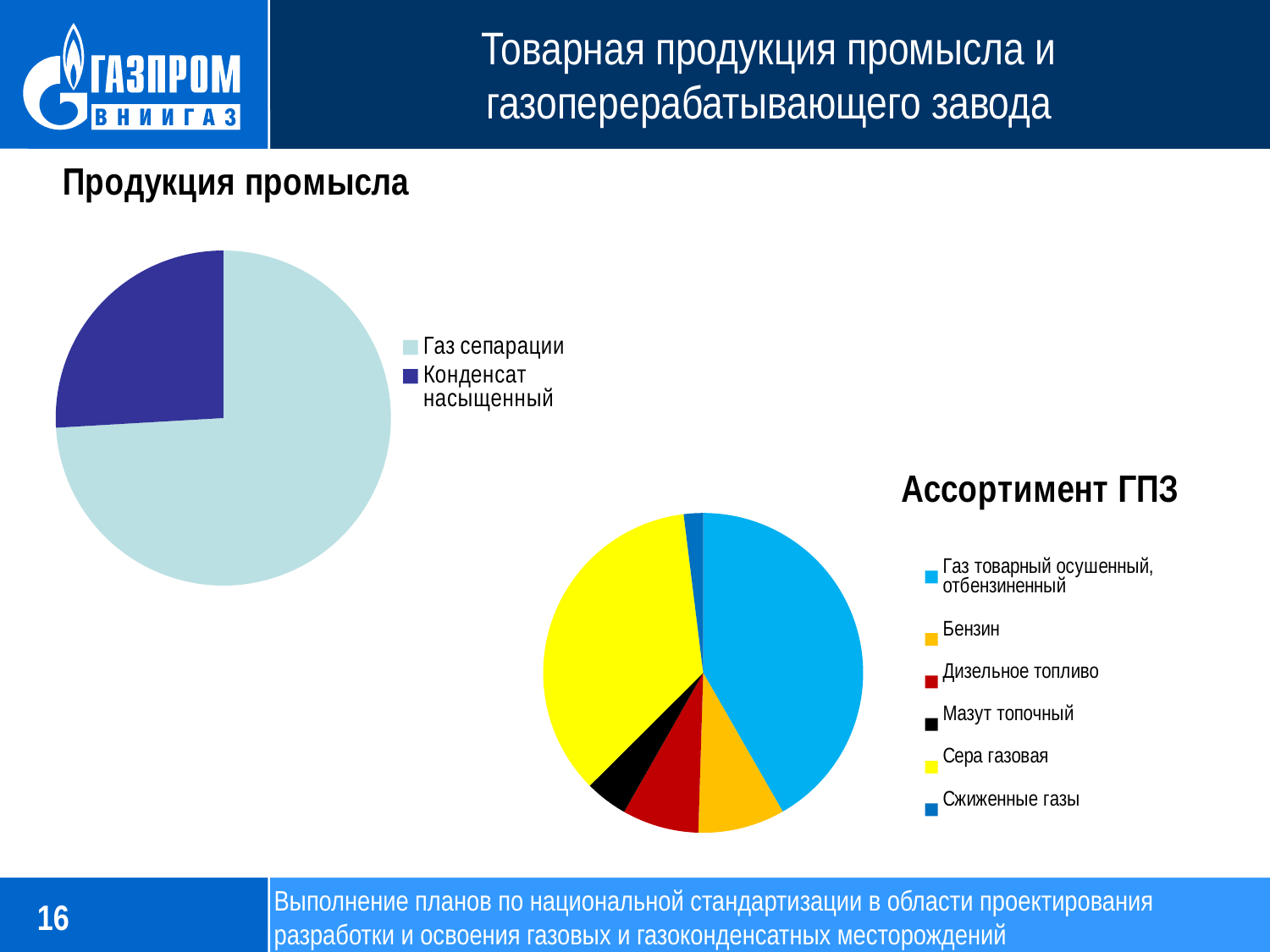

# Товарная продукция промысла и газоперерабатывающего завода

### Chart:

| Category | Продукция промысла  |
|---|---|
| Газ сепарации | 10000.0 |
| Конденсат насыщенный | 3500.0 |

### Chart:

| Category | Ассортимент ГПЗ |
|---|---|
| Газ товарный осушенный, отбензиненный | 4700.0 |
| Бензин | 987.0 |
| Дизельное топливо | 872.0 |
| Мазут топочный | 486.0 |
| Сера газовая | 4000.0 |
| Сжиженные газы | 220.0 |
16
Выполнение планов по национальной стандартизации в области проектирования разработки и освоения газовых и газоконденсатных месторождений